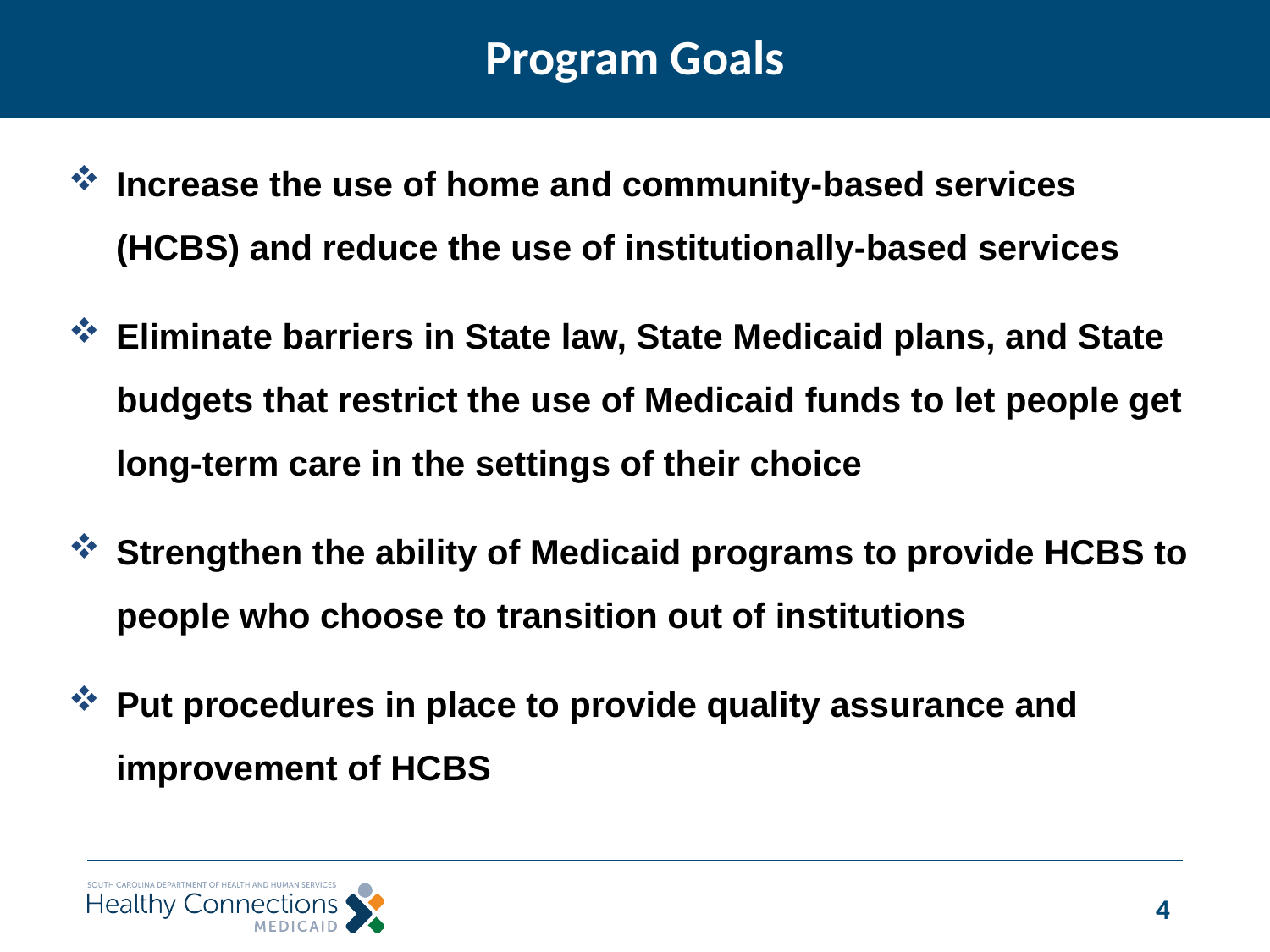

# Program Goals
Increase the use of home and community-based services (HCBS) and reduce the use of institutionally-based services

Eliminate barriers in State law, State Medicaid plans, and State budgets that restrict the use of Medicaid funds to let people get long-term care in the settings of their choice

Strengthen the ability of Medicaid programs to provide HCBS to people who choose to transition out of institutions

Put procedures in place to provide quality assurance and improvement of HCBS
4